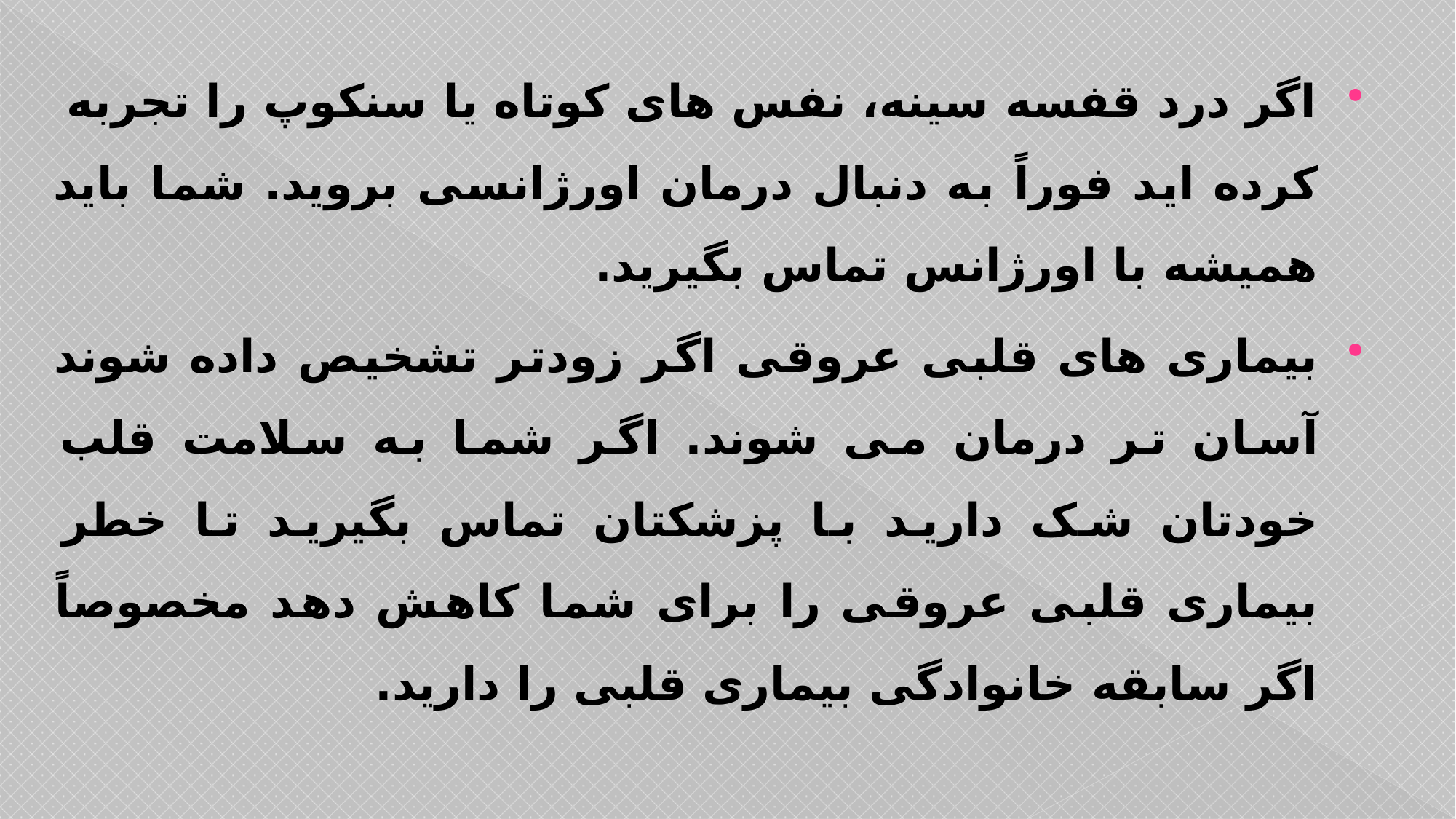

اگر درد قفسه سینه، نفس های کوتاه یا سنکوپ را تجربه
کرده اید فوراً به دنبال درمان اورژانسی بروید. شما باید همیشه با اورژانس تماس بگیرید.
بیماری های قلبی عروقی اگر زودتر تشخیص داده شوند آسان تر درمان می شوند. اگر شما به سلامت قلب خودتان شک دارید با پزشکتان تماس بگیرید تا خطر بیماری قلبی عروقی را برای شما کاهش دهد مخصوصاً اگر سابقه خانوادگی بیماری قلبی را دارید.